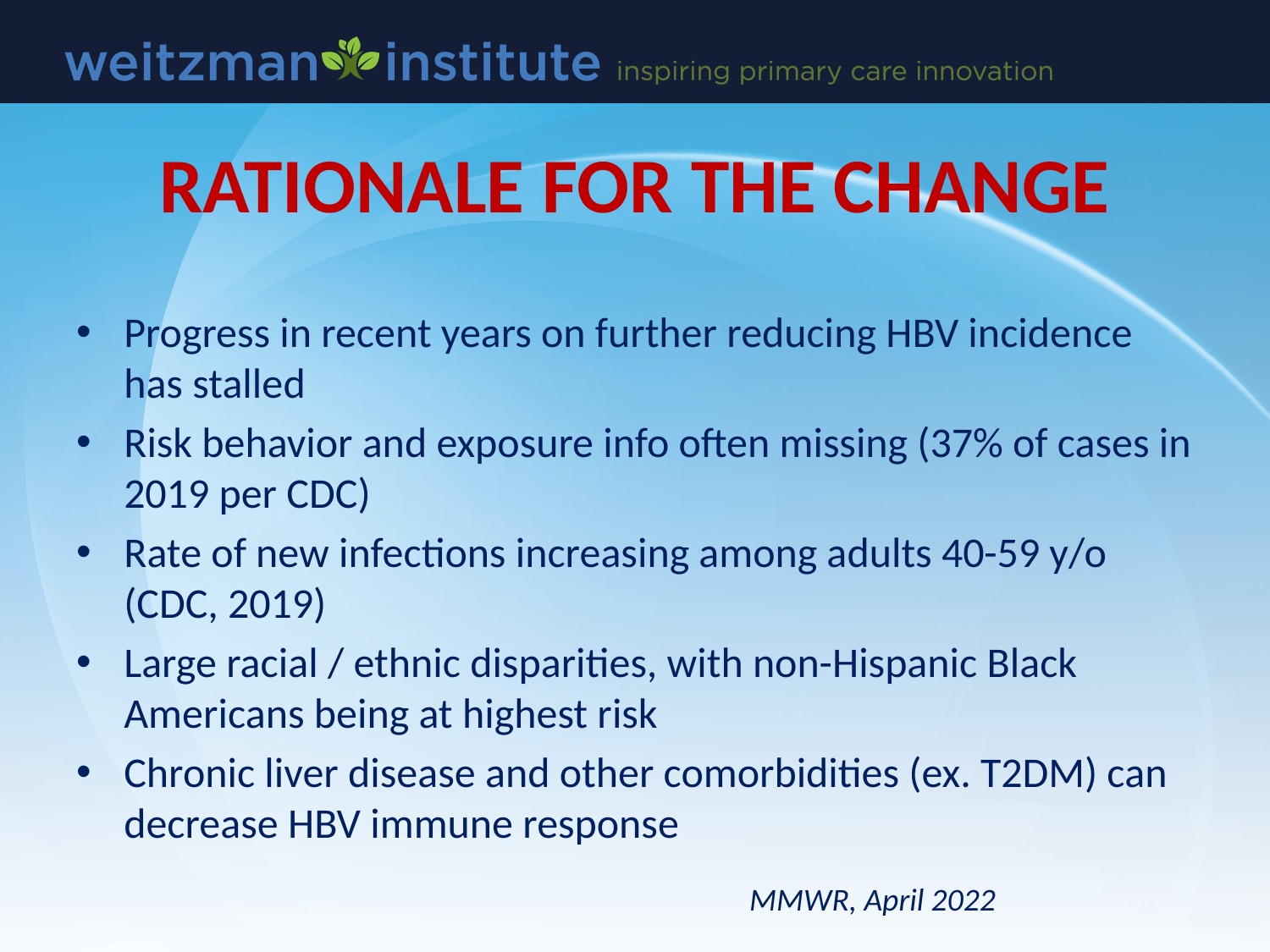

# RATIONALE FOR THE CHANGE
Progress in recent years on further reducing HBV incidence has stalled
Risk behavior and exposure info often missing (37% of cases in 2019 per CDC)
Rate of new infections increasing among adults 40-59 y/o (CDC, 2019)
Large racial / ethnic disparities, with non-Hispanic Black Americans being at highest risk
Chronic liver disease and other comorbidities (ex. T2DM) can decrease HBV immune response
MMWR, April 2022